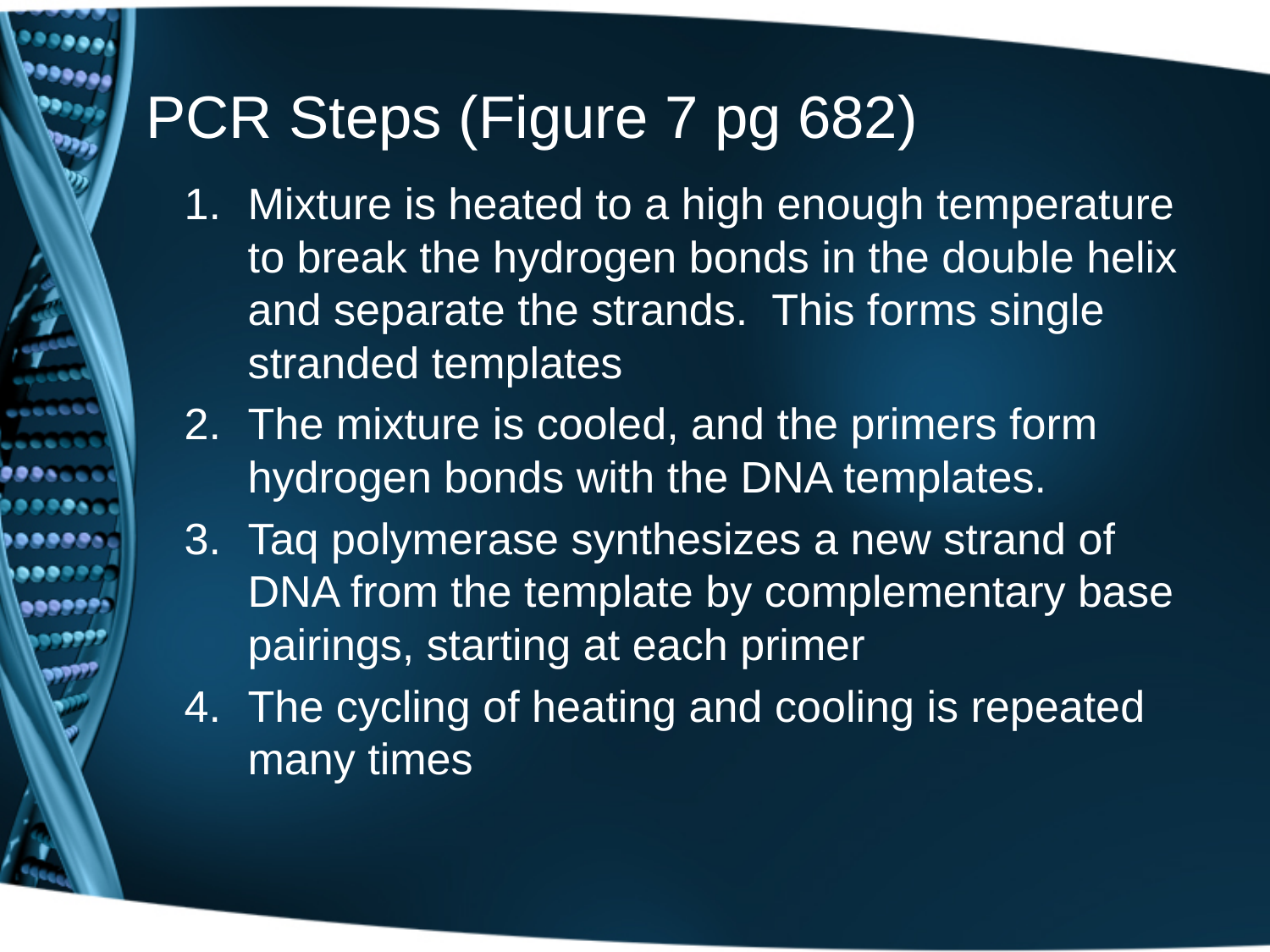

# PCR Steps (Figure 7 pg 682)
Mixture is heated to a high enough temperature to break the hydrogen bonds in the double helix and separate the strands.  This forms single stranded templates
The mixture is cooled, and the primers form hydrogen bonds with the DNA templates.
Taq polymerase synthesizes a new strand of DNA from the template by complementary base pairings, starting at each primer
The cycling of heating and cooling is repeated many times